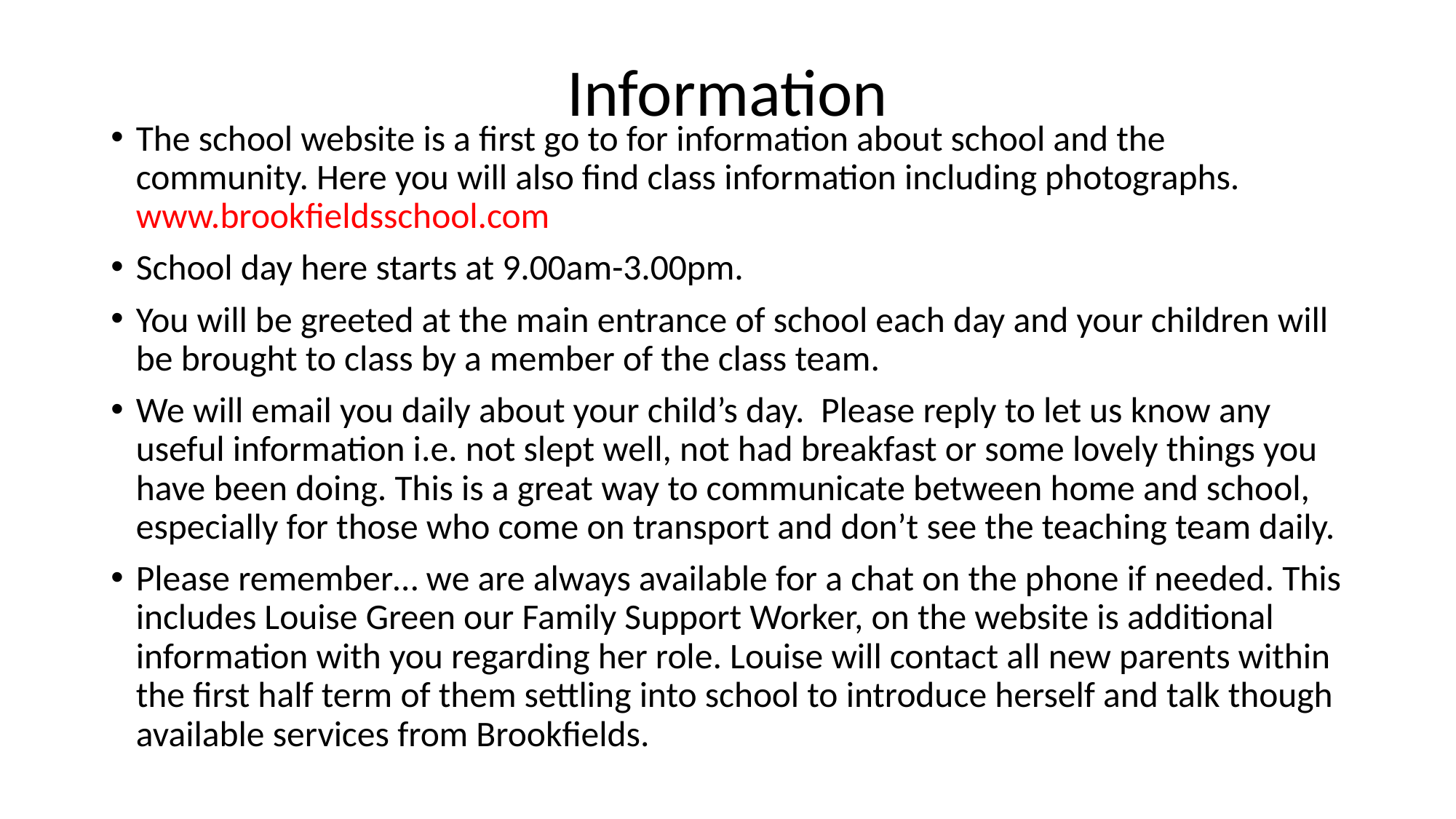

# Information
The school website is a first go to for information about school and the community. Here you will also find class information including photographs.   www.brookfieldsschool.com
School day here starts at 9.00am-3.00pm.
You will be greeted at the main entrance of school each day and your children will be brought to class by a member of the class team.
We will email you daily about your child’s day.  Please reply to let us know any useful information i.e. not slept well, not had breakfast or some lovely things you have been doing. This is a great way to communicate between home and school, especially for those who come on transport and don’t see the teaching team daily.
Please remember… we are always available for a chat on the phone if needed. This includes Louise Green our Family Support Worker, on the website is additional information with you regarding her role. Louise will contact all new parents within the first half term of them settling into school to introduce herself and talk though available services from Brookfields.